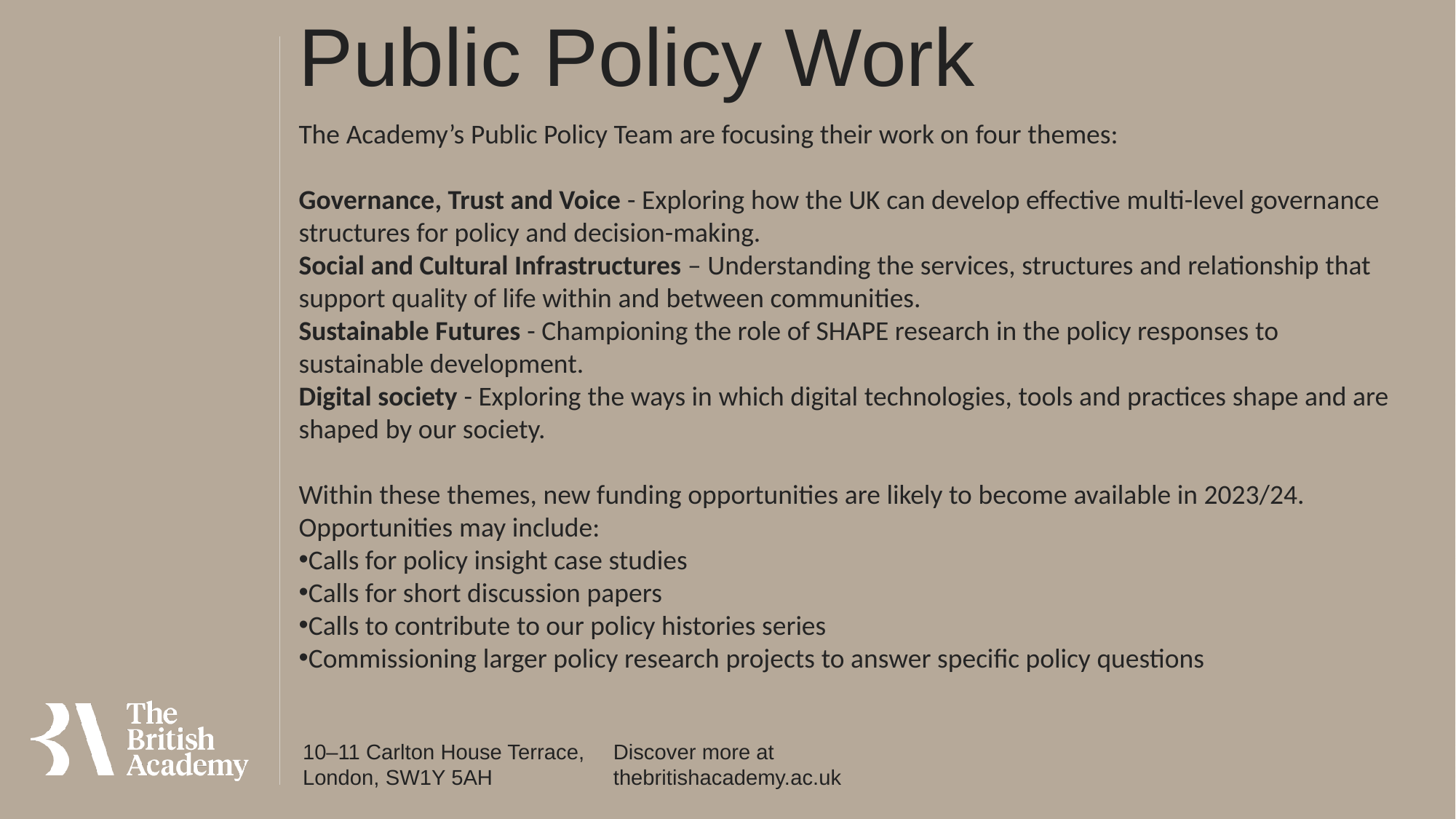

Public Policy Work
The Academy’s Public Policy Team are focusing their work on four themes:

Governance, Trust and Voice - Exploring how the UK can develop effective multi-level governance structures for policy and decision-making.
Social and Cultural Infrastructures – Understanding the services, structures and relationship that support quality of life within and between communities.
Sustainable Futures - Championing the role of SHAPE research in the policy responses to sustainable development.
Digital society - Exploring the ways in which digital technologies, tools and practices shape and are shaped by our society.

Within these themes, new funding opportunities are likely to become available in 2023/24.
Opportunities may include:
Calls for policy insight case studies
Calls for short discussion papers
Calls to contribute to our policy histories series
Commissioning larger policy research projects to answer specific policy questions